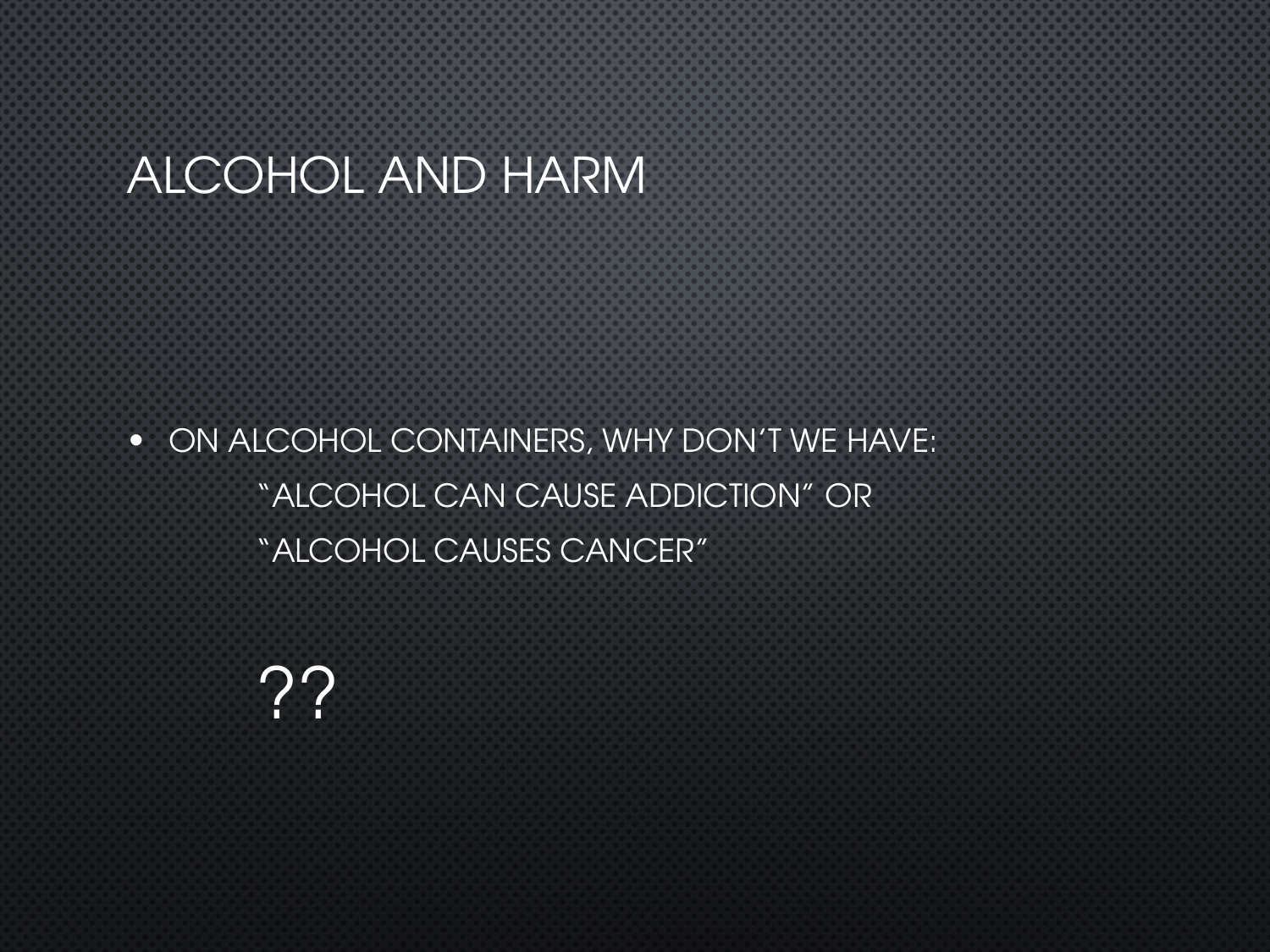

# Alcohol and harm
On alcohol containers, Why don’t we have:
	“alcohol can cause addiction” or
	“alcohol causes cancer”

	??